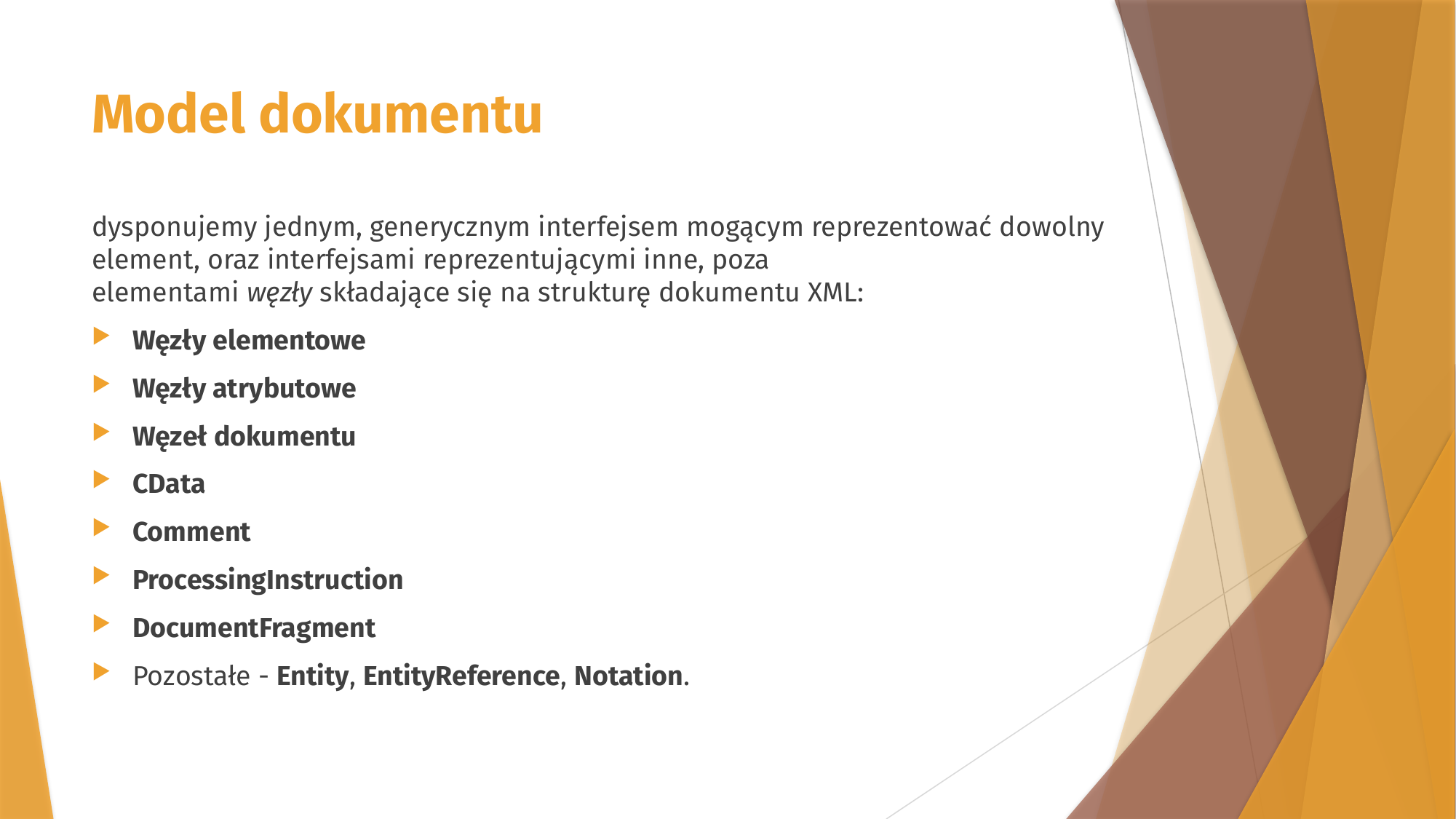

# Model dokumentu
dysponujemy jednym, generycznym interfejsem mogącym reprezentować dowolny element, oraz interfejsami reprezentującymi inne, poza elementami węzły składające się na strukturę dokumentu XML:
Węzły elementowe
Węzły atrybutowe
Węzeł dokumentu
CData
Comment
ProcessingInstruction
DocumentFragment
Pozostałe - Entity, EntityReference, Notation.